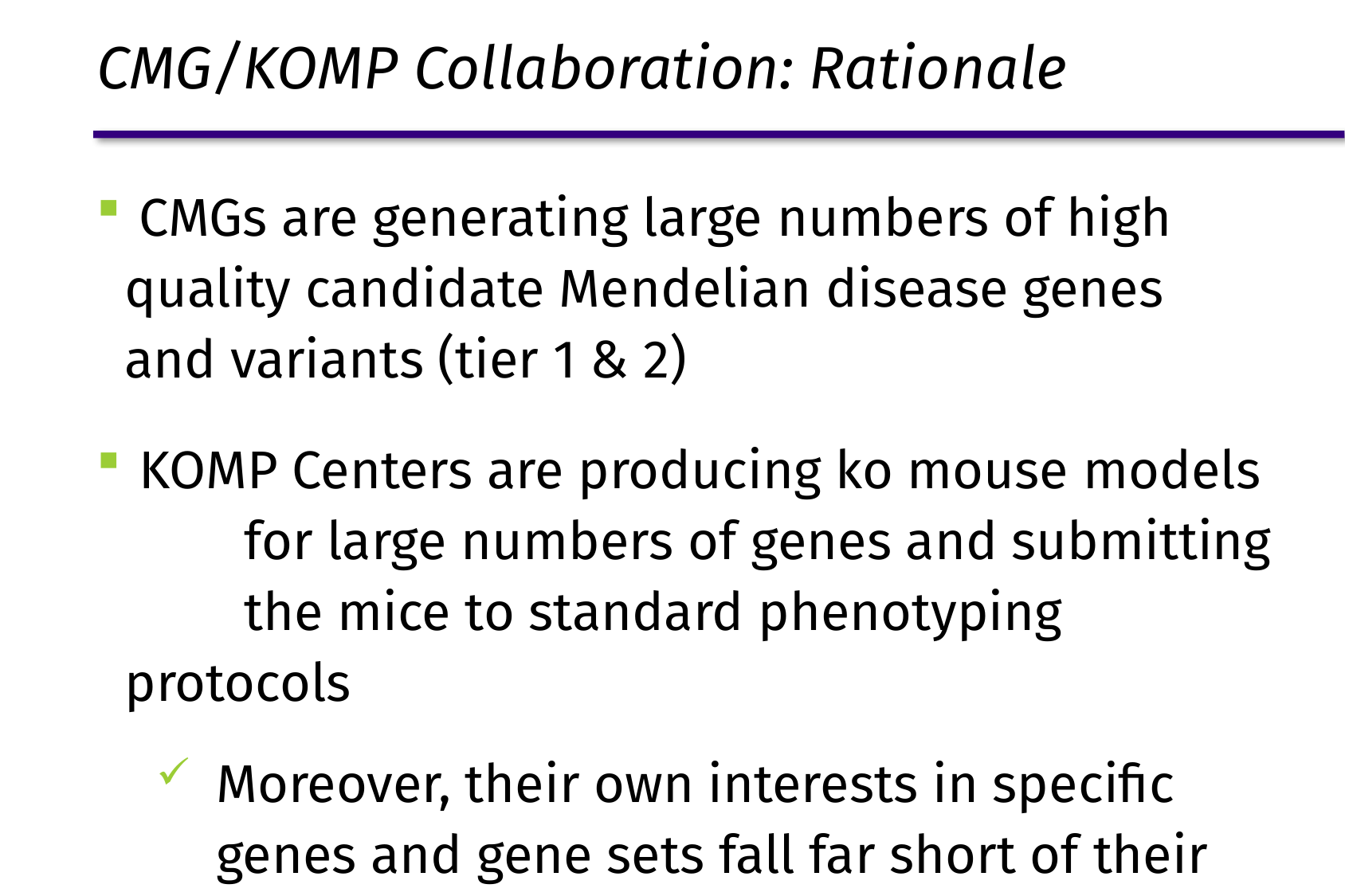

CMG/KOMP Collaboration: Rationale

 CMGs are generating large numbers of high 	quality candidate Mendelian disease genes 	and variants (tier 1 & 2)
 KOMP Centers are producing ko mouse models 	for large numbers of genes and submitting  	the mice to standard phenotyping 	protocols
Moreover, their own interests in specific genes and gene sets fall far short of their quotas